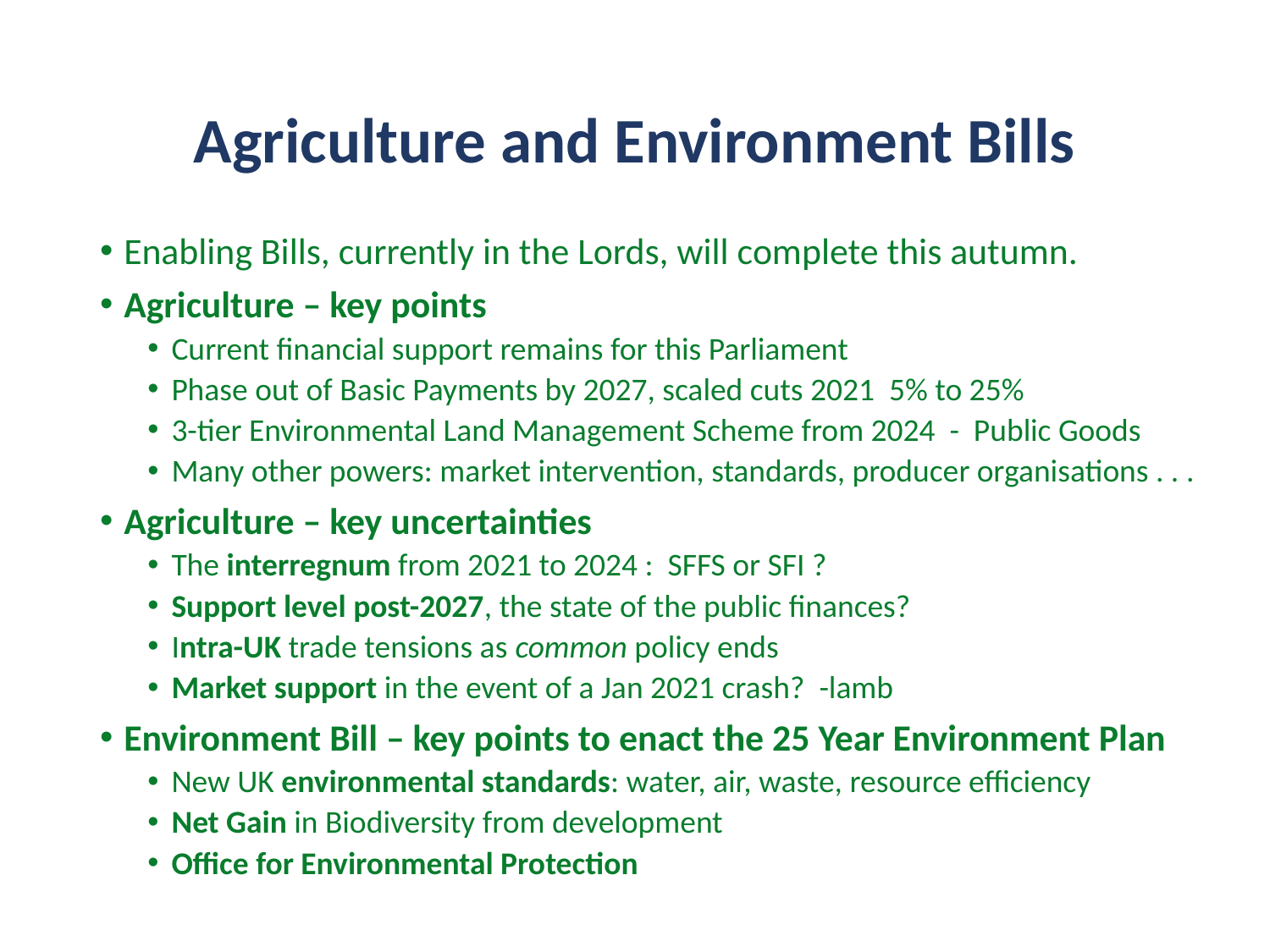

# Agriculture and Environment Bills
Enabling Bills, currently in the Lords, will complete this autumn.
Agriculture – key points
Current financial support remains for this Parliament
Phase out of Basic Payments by 2027, scaled cuts 2021  5% to 25%
3-tier Environmental Land Management Scheme from 2024  -  Public Goods
Many other powers: market intervention, standards, producer organisations . . .
Agriculture – key uncertainties
The interregnum from 2021 to 2024 :  SFFS or SFI ?
Support level post-2027, the state of the public finances?
Intra-UK trade tensions as common policy ends
Market support in the event of a Jan 2021 crash?  -lamb
Environment Bill – key points to enact the 25 Year Environment Plan
New UK environmental standards: water, air, waste, resource efficiency
Net Gain in Biodiversity from development
Office for Environmental Protection